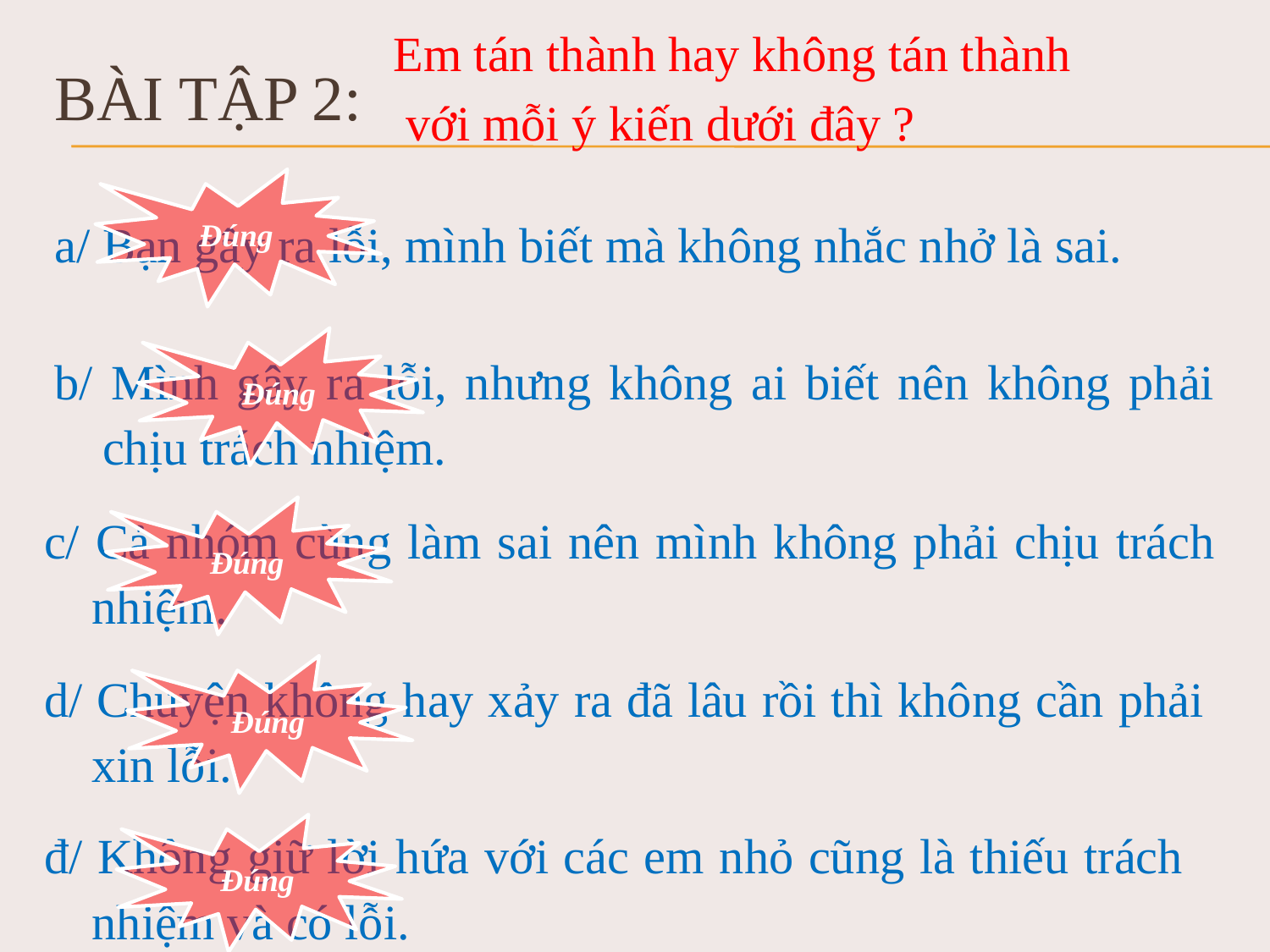

Em tán thành hay không tán thành
 với mỗi ý kiến dưới đây ?
# Bài tập 2:
Đúng
a/ Bạn gây ra lỗi, mình biết mà không nhắc nhở là sai.
Đúng
b/ Mình gây ra lỗi, nhưng không ai biết nên không phải chịu trách nhiệm.
c/ Cả nhóm cùng làm sai nên mình không phải chịu trách nhiệm.
Đúng
d/ Chuyện không hay xảy ra đã lâu rồi thì không cần phải xin lỗi.
Đúng
đ/ Không giữ lời hứa với các em nhỏ cũng là thiếu trách nhiệm và có lỗi.
Đúng